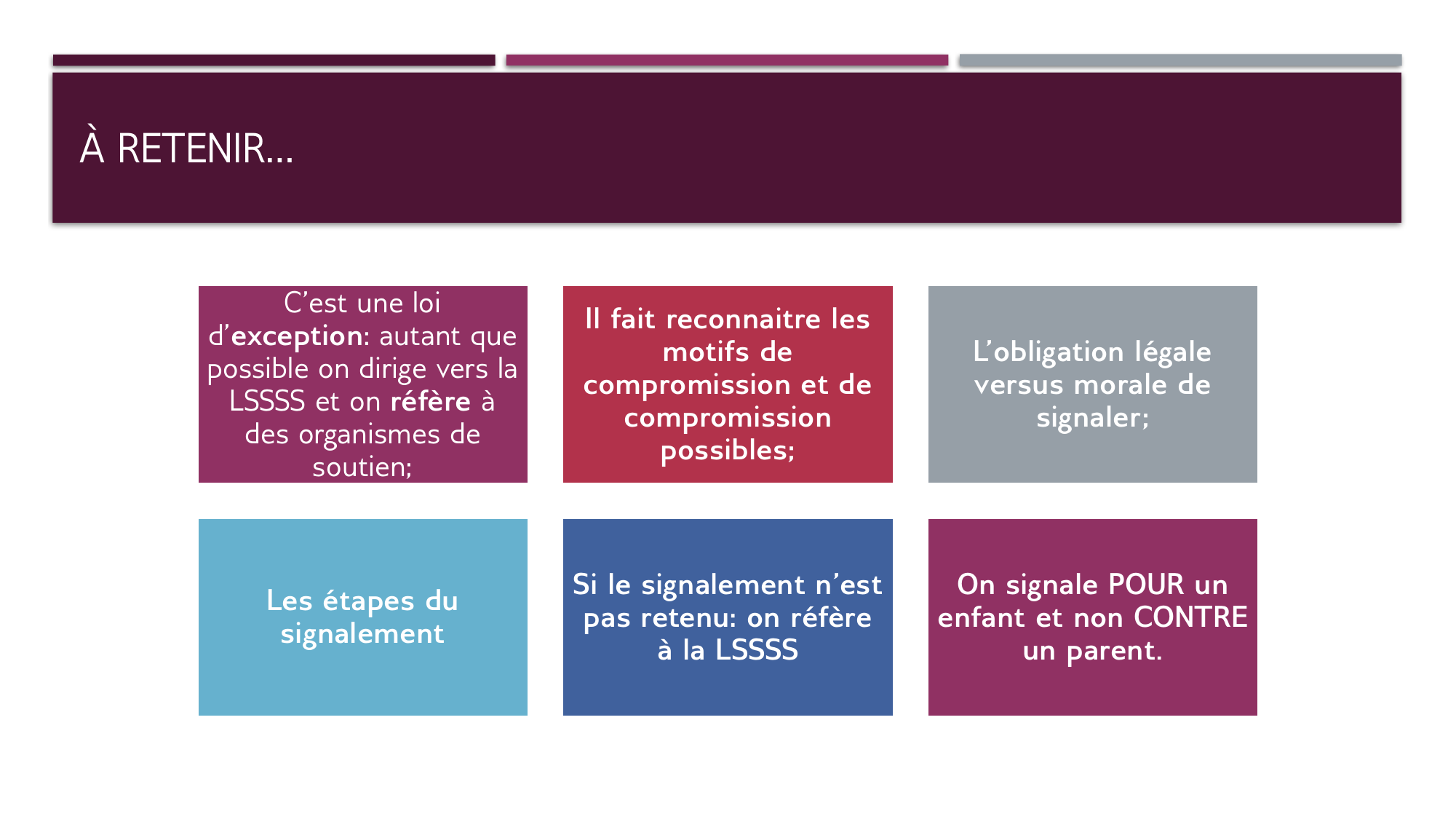

# À retenir…
C’est une loi d’exception: autant que possible on dirige vers la LSSSS et on réfère à des organismes de soutien;
Il fait reconnaitre les motifs de compromission et de compromission possibles;
L’obligation légale versus morale de signaler;
Les étapes du signalement
Si le signalement n’est pas retenu: on réfère à la LSSSS
On signale POUR un enfant et non CONTRE un parent.